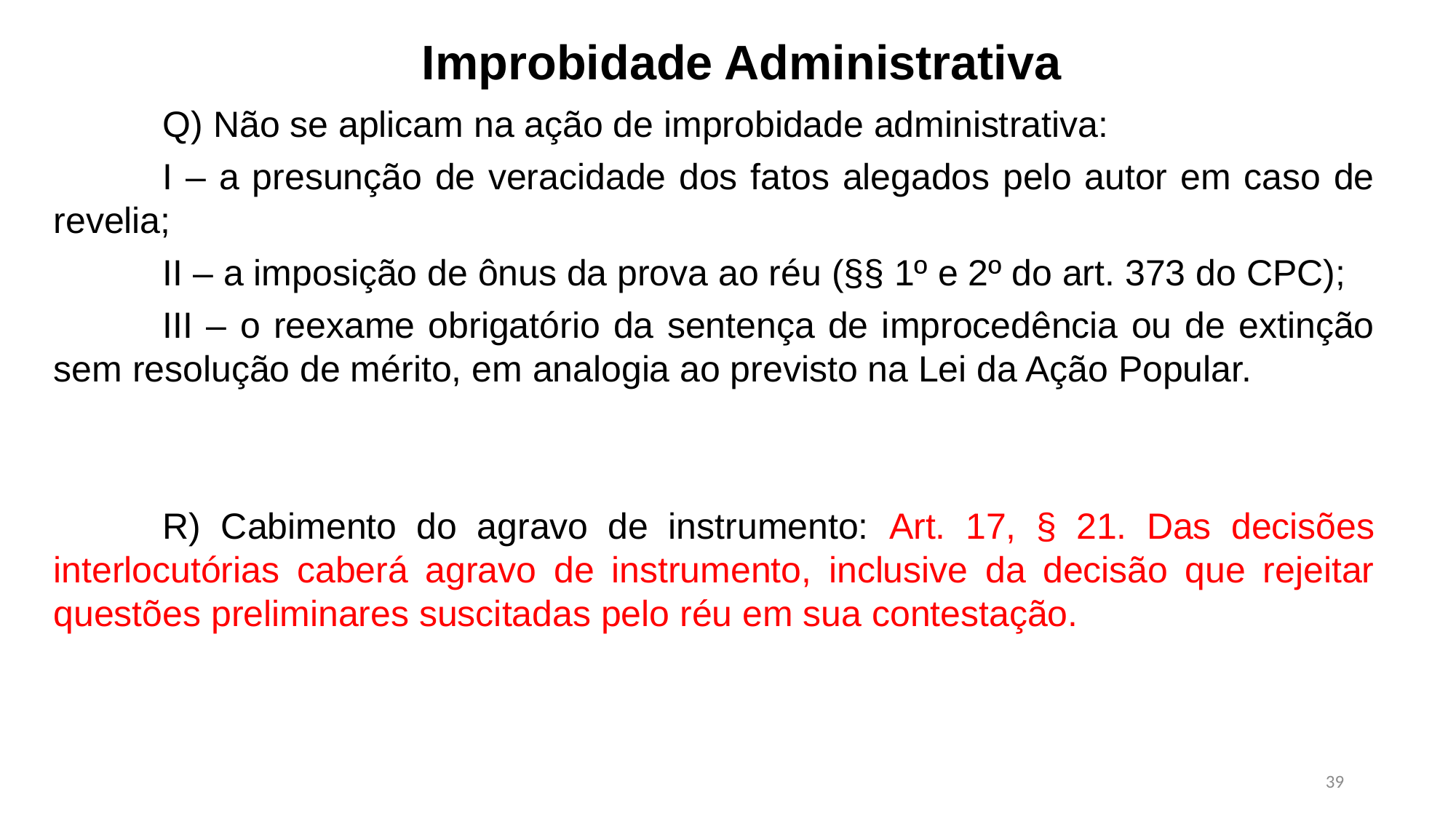

Improbidade Administrativa
	Q) Não se aplicam na ação de improbidade administrativa:
	I – a presunção de veracidade dos fatos alegados pelo autor em caso de revelia;
	II – a imposição de ônus da prova ao réu (§§ 1º e 2º do art. 373 do CPC);
	III – o reexame obrigatório da sentença de improcedência ou de extinção sem resolução de mérito, em analogia ao previsto na Lei da Ação Popular.

	R) Cabimento do agravo de instrumento: Art. 17, § 21. Das decisões interlocutórias caberá agravo de instrumento, inclusive da decisão que rejeitar questões preliminares suscitadas pelo réu em sua contestação.
39